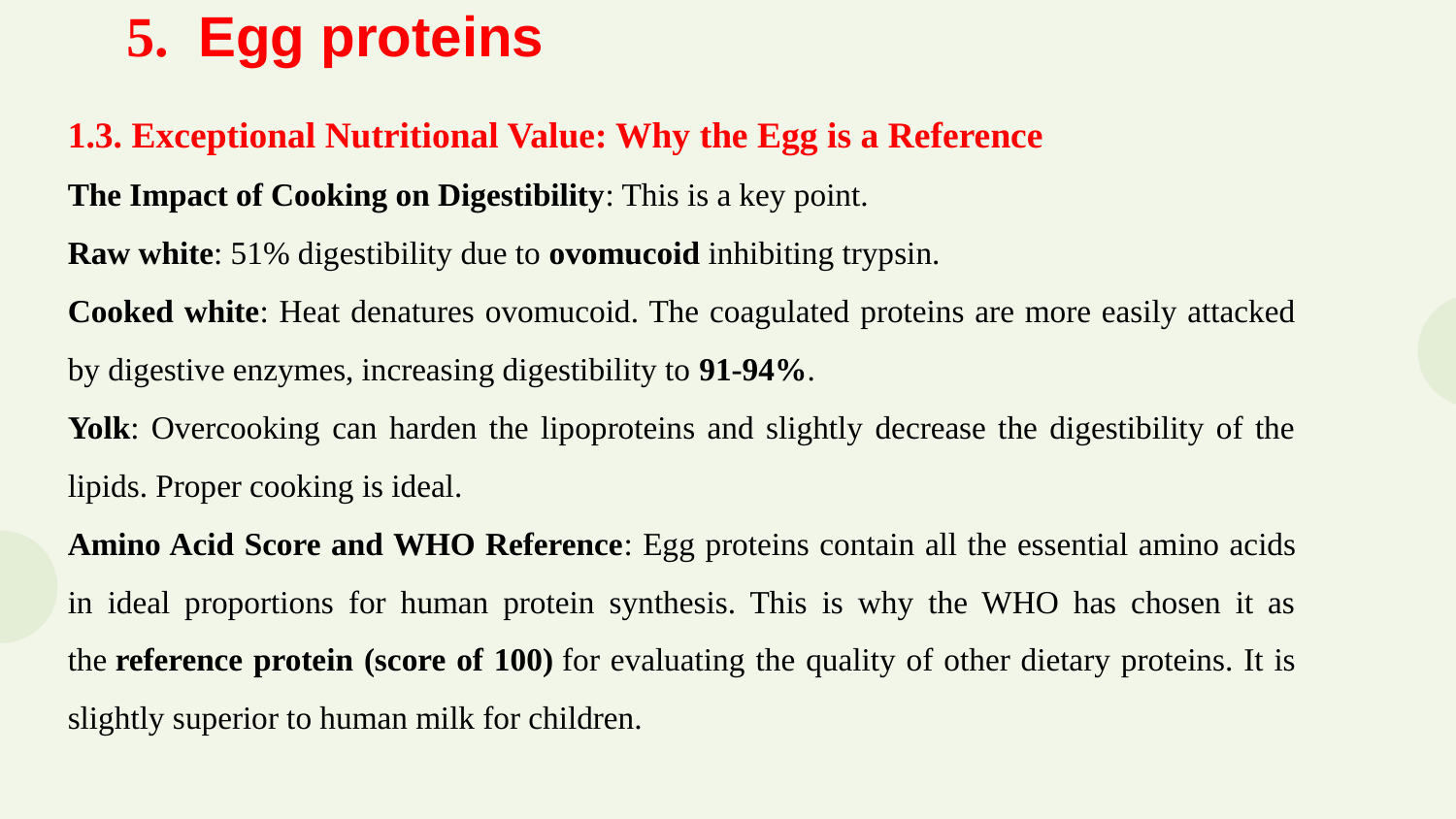

5.  Egg proteins
1.3. Exceptional Nutritional Value: Why the Egg is a Reference
The Impact of Cooking on Digestibility: This is a key point.
Raw white: 51% digestibility due to ovomucoid inhibiting trypsin.
Cooked white: Heat denatures ovomucoid. The coagulated proteins are more easily attacked by digestive enzymes, increasing digestibility to 91-94%.
Yolk: Overcooking can harden the lipoproteins and slightly decrease the digestibility of the lipids. Proper cooking is ideal.
Amino Acid Score and WHO Reference: Egg proteins contain all the essential amino acids in ideal proportions for human protein synthesis. This is why the WHO has chosen it as the reference protein (score of 100) for evaluating the quality of other dietary proteins. It is slightly superior to human milk for children.